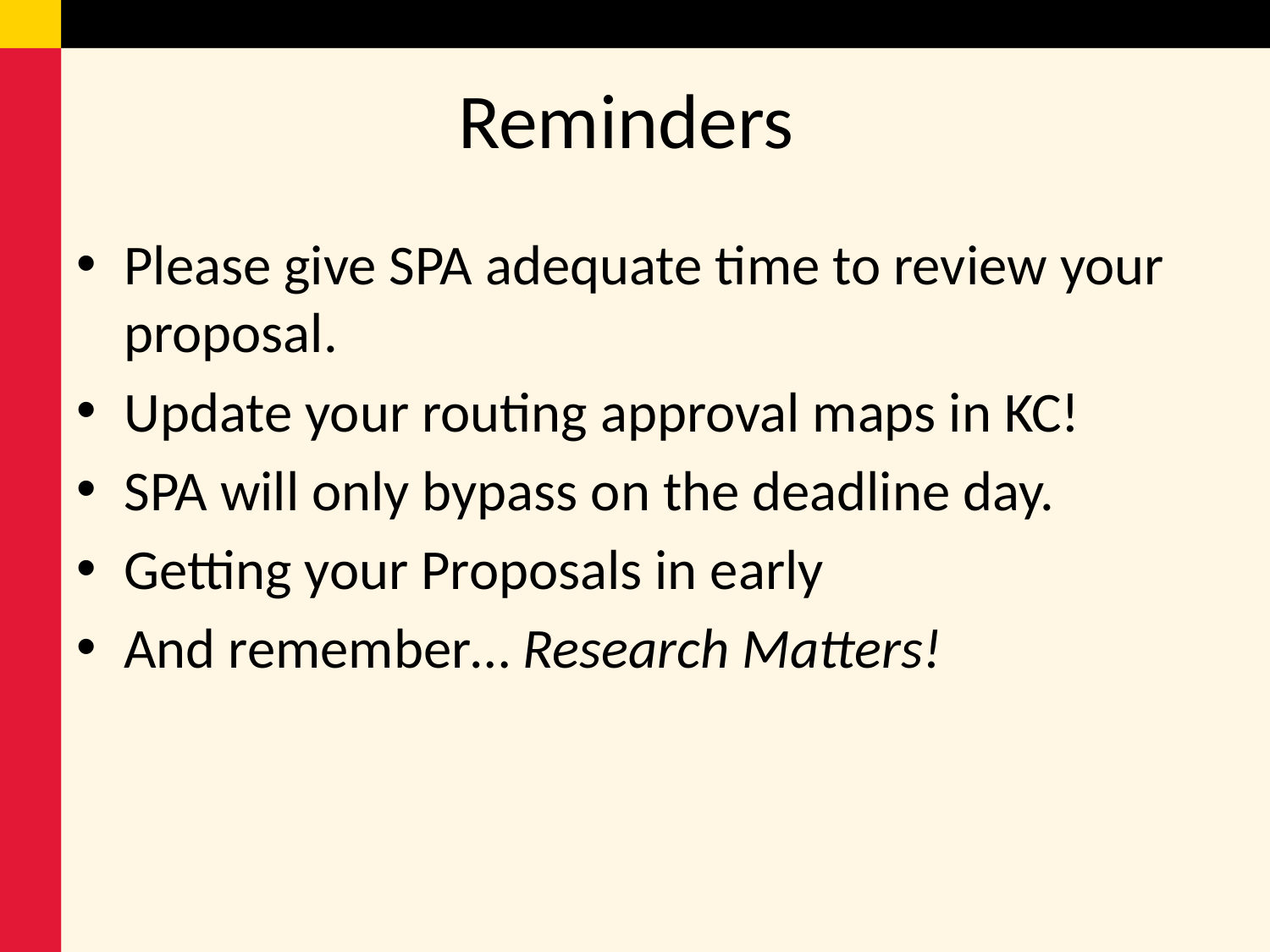

# Reminders
Please give SPA adequate time to review your proposal.
Update your routing approval maps in KC!
SPA will only bypass on the deadline day.
Getting your Proposals in early
And remember… Research Matters!